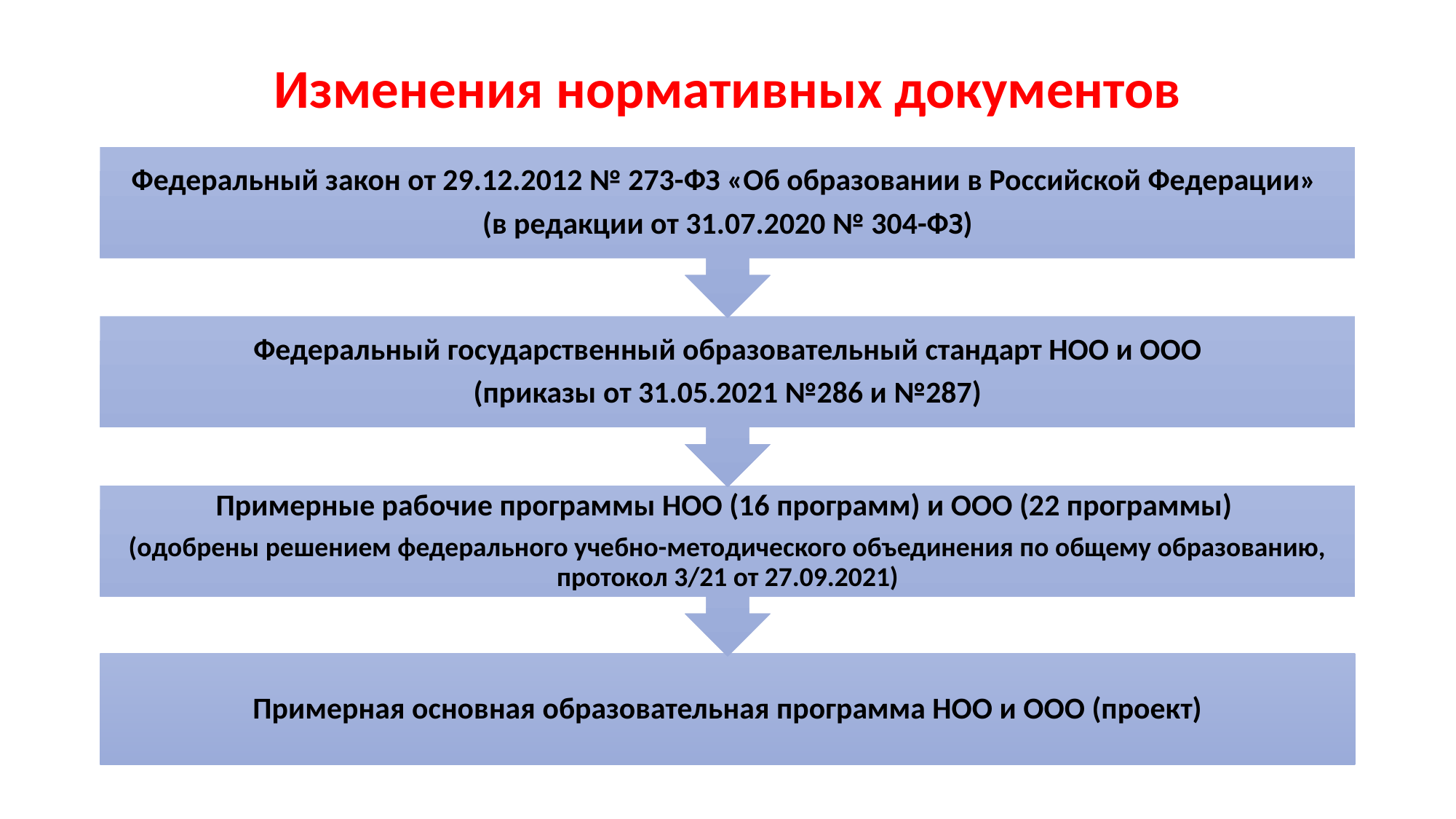

# Изменения нормативных документов

Примерная основная образовательная программа НОО и ООО (проект)
Примерные рабочие программы НОО (16 программ) и ООО (22 программы)
(одобрены решением федерального учебно-методического объединения по общему образованию, протокол 3/21 от 27.09.2021)
Федеральный государственный образовательный стандарт НОО и ООО
(приказы от 31.05.2021 №286 и №287)
Федеральный закон от 29.12.2012 № 273-ФЗ «Об образовании в Российской Федерации»
(в редакции от 31.07.2020 № 304-ФЗ)